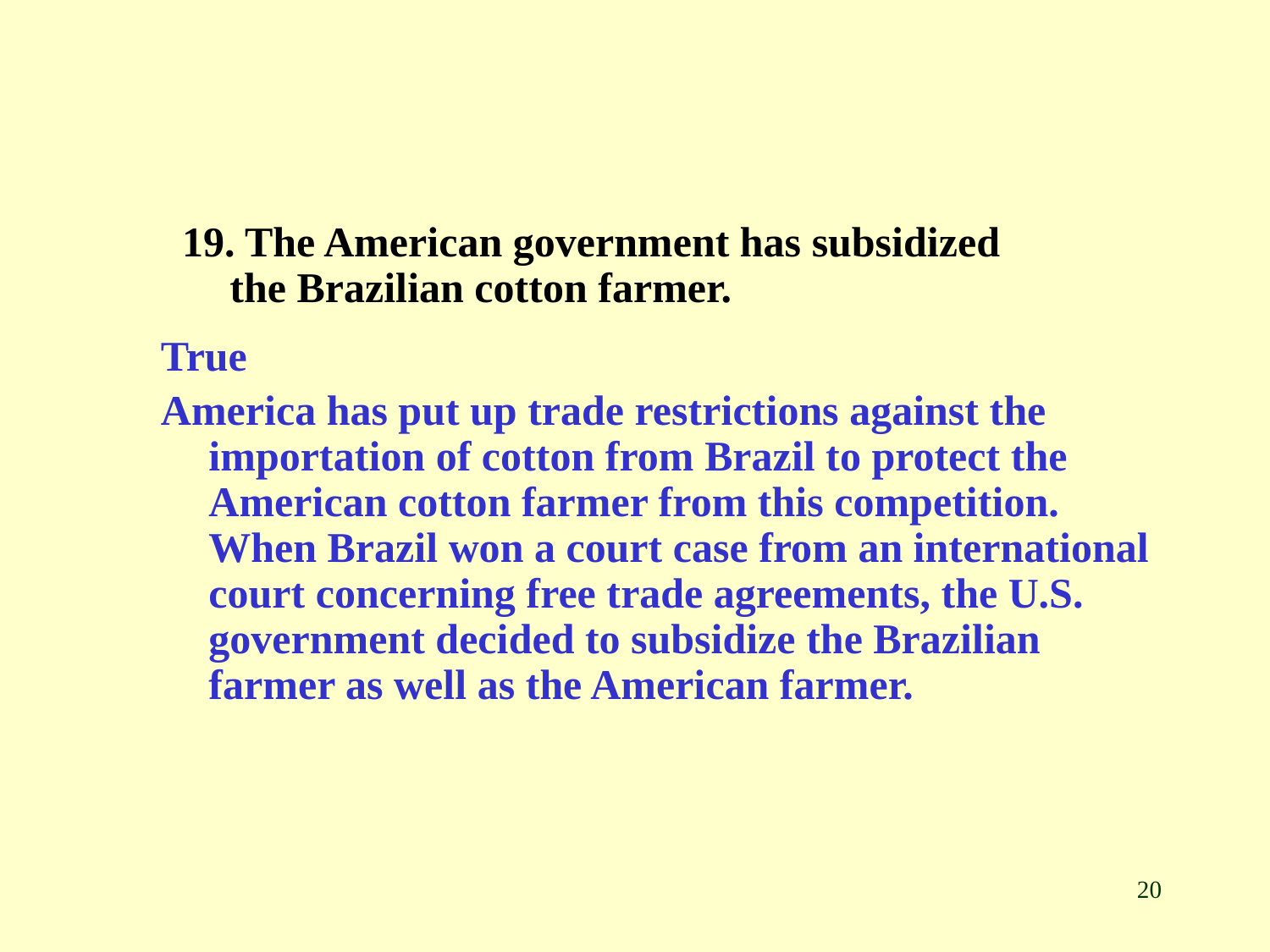

19. The American government has subsidized the Brazilian cotton farmer.
True
America has put up trade restrictions against the importation of cotton from Brazil to protect the American cotton farmer from this competition. When Brazil won a court case from an international court concerning free trade agreements, the U.S. government decided to subsidize the Brazilian farmer as well as the American farmer.
20